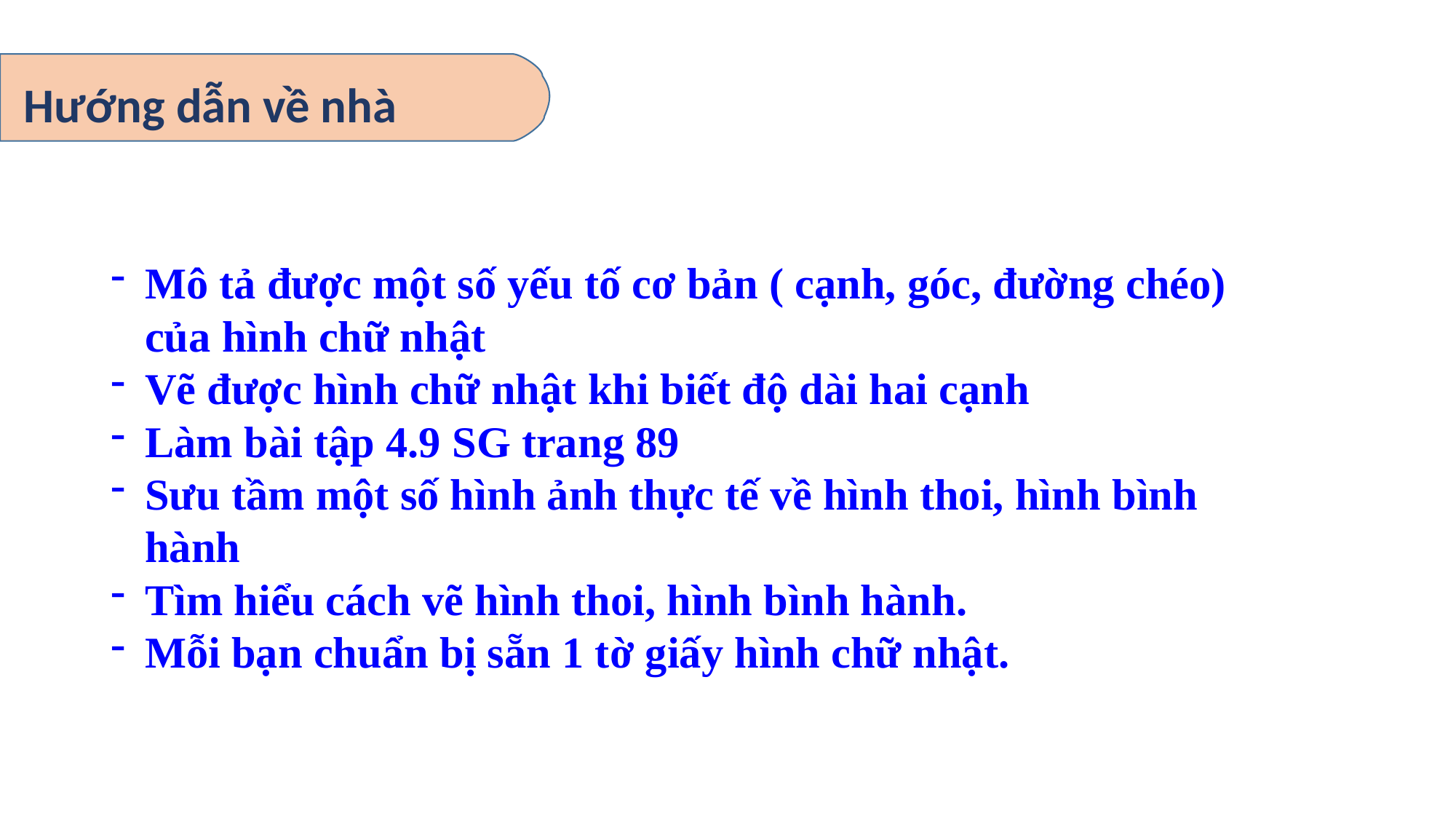

Hướng dẫn về nhà
Mô tả được một số yếu tố cơ bản ( cạnh, góc, đường chéo) của hình chữ nhật
Vẽ được hình chữ nhật khi biết độ dài hai cạnh
Làm bài tập 4.9 SG trang 89
Sưu tầm một số hình ảnh thực tế về hình thoi, hình bình hành
Tìm hiểu cách vẽ hình thoi, hình bình hành.
Mỗi bạn chuẩn bị sẵn 1 tờ giấy hình chữ nhật.